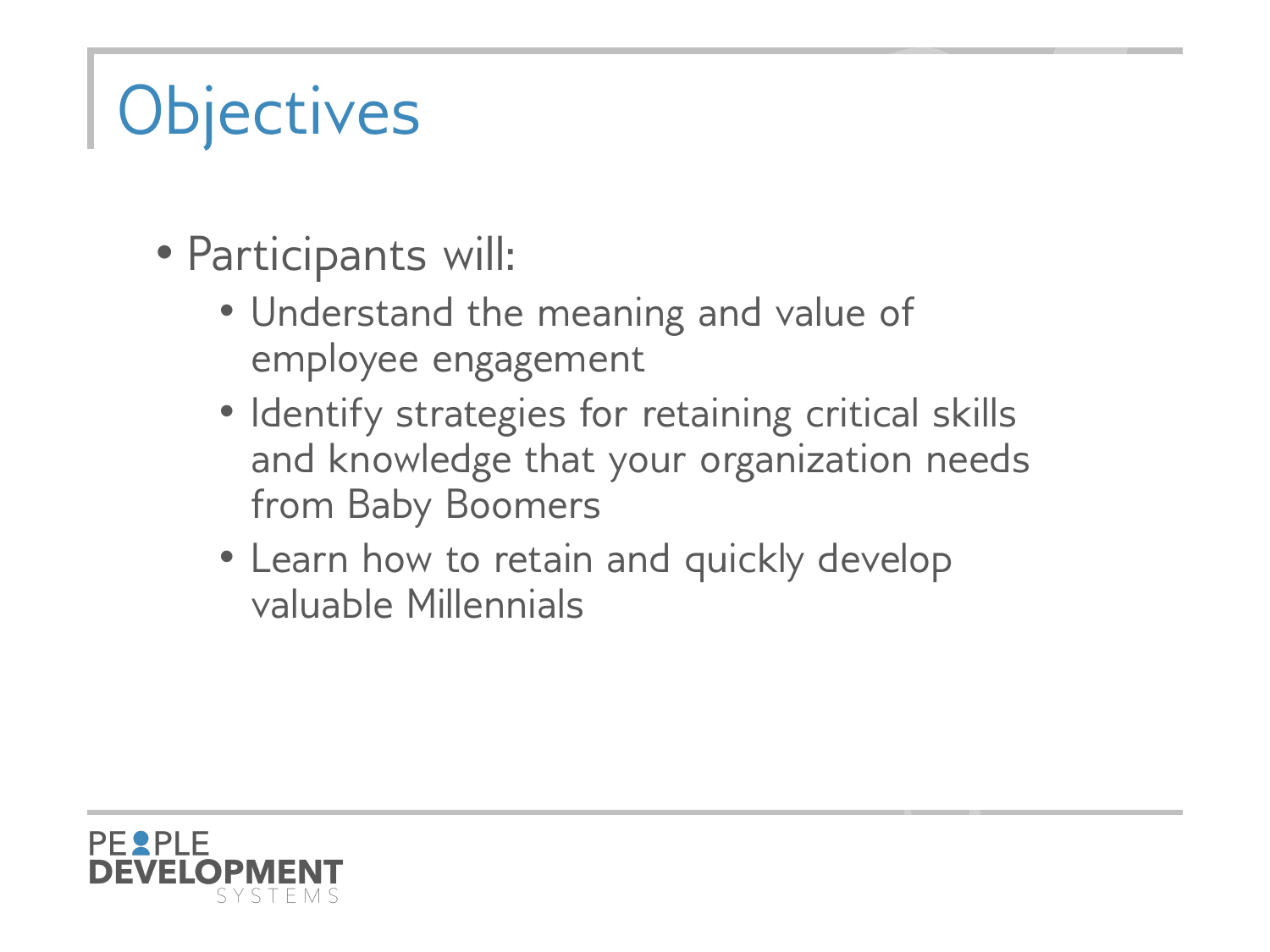

3
# Objectives
Participants will:
Understand the meaning and value of employee engagement
Identify strategies for retaining critical skills and knowledge that your organization needs from Baby Boomers
Learn how to retain and quickly develop valuable Millennials